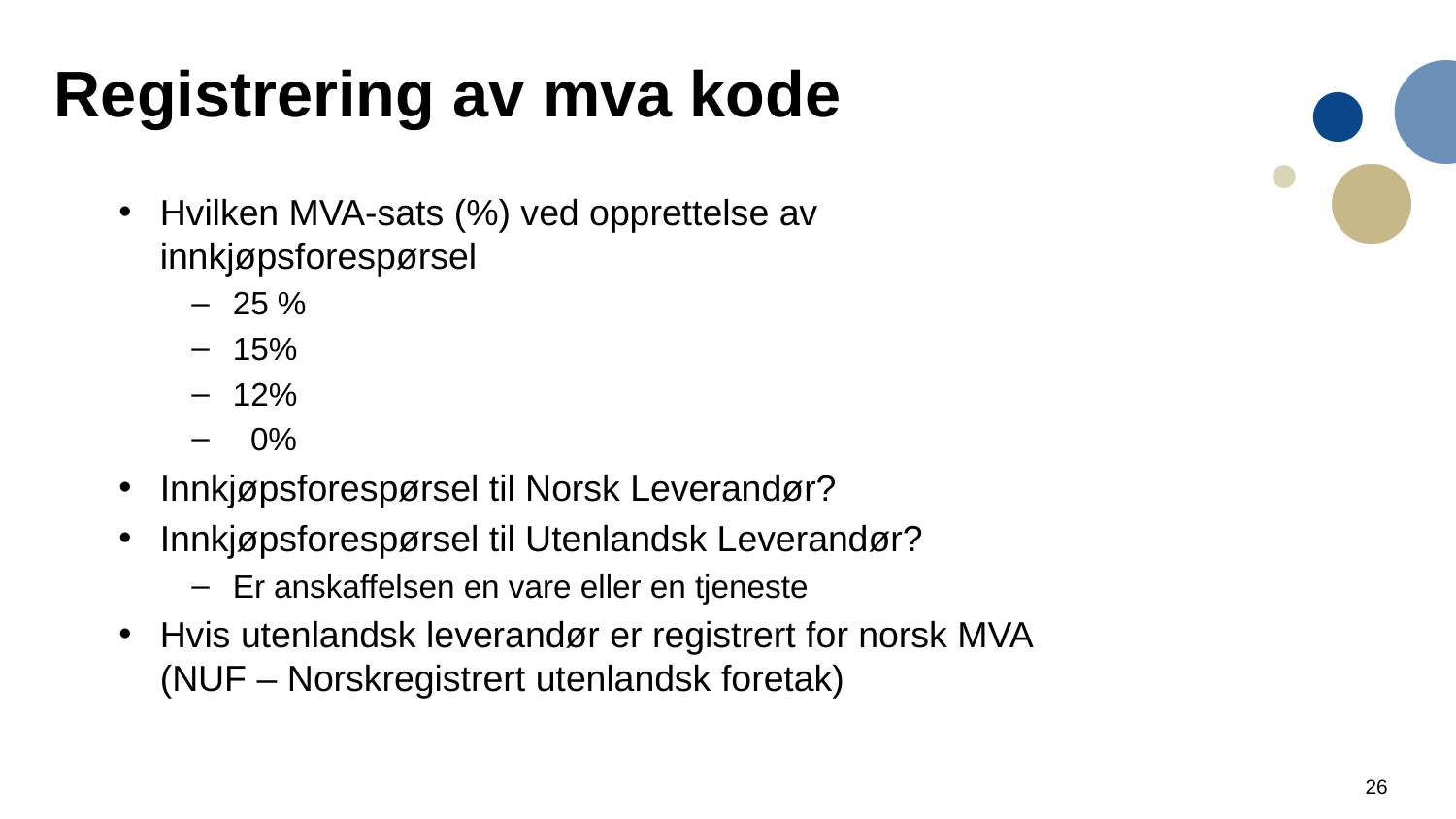

# Registrering av mva kode
Hvilken MVA-sats (%) ved opprettelse av innkjøpsforespørsel
25 %
15%
12%
  0%
Innkjøpsforespørsel til Norsk Leverandør?
Innkjøpsforespørsel til Utenlandsk Leverandør?
Er anskaffelsen en vare eller en tjeneste
Hvis utenlandsk leverandør er registrert for norsk MVA (NUF – Norskregistrert utenlandsk foretak)